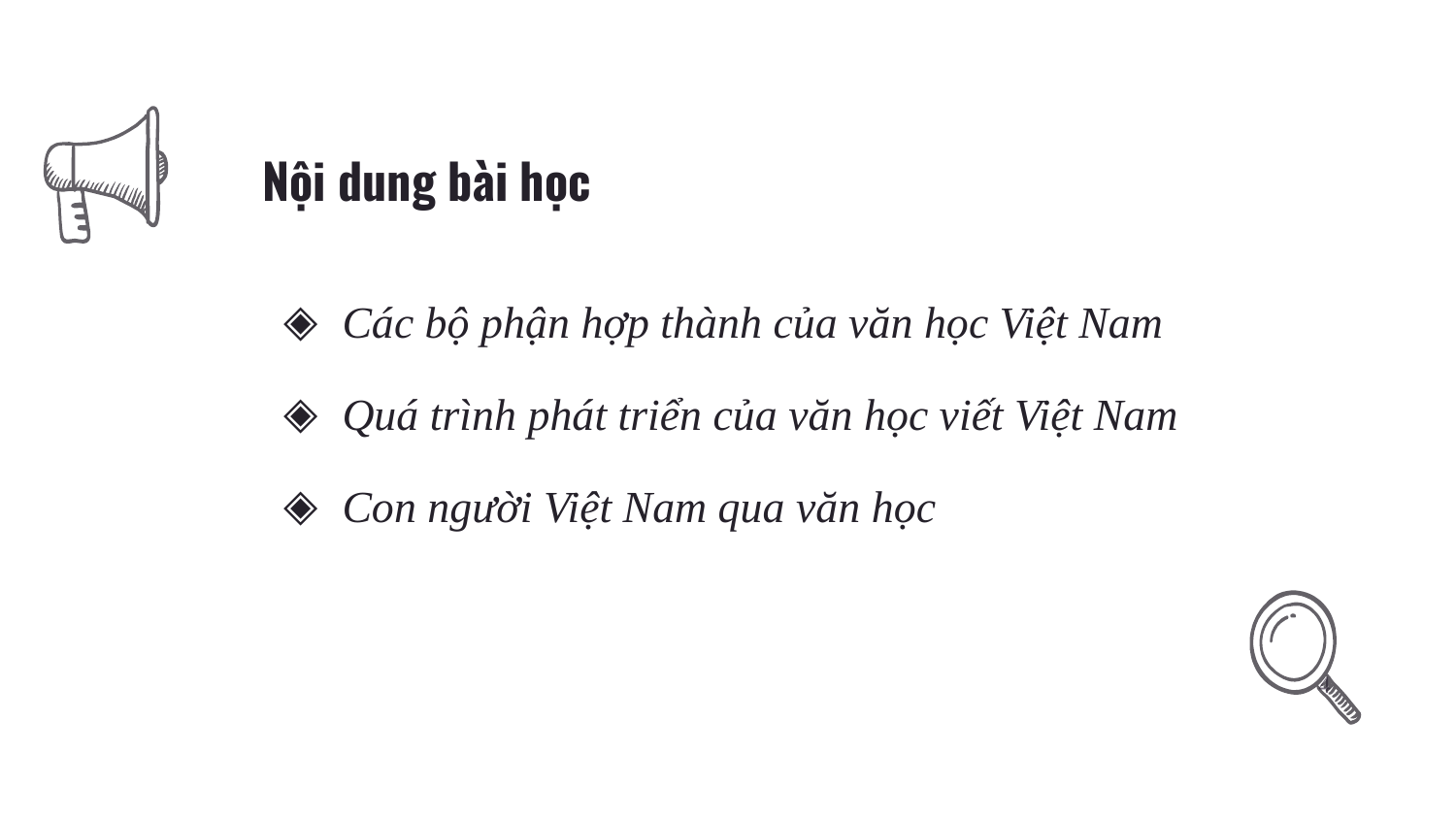

# Nội dung bài học
Các bộ phận hợp thành của văn học Việt Nam
Quá trình phát triển của văn học viết Việt Nam
Con người Việt Nam qua văn học

4